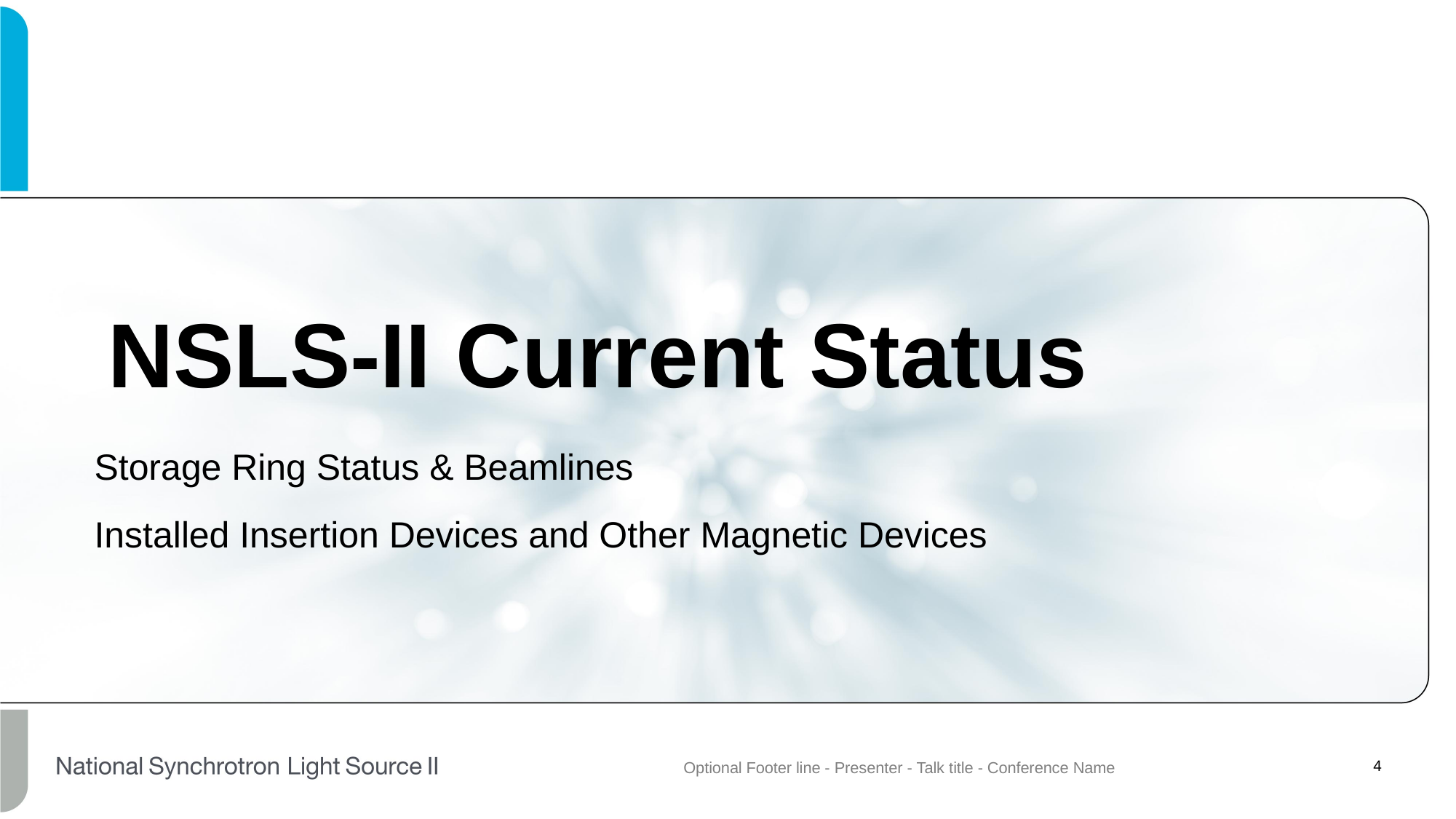

# NSLS-II Current Status
Storage Ring Status & Beamlines
Installed Insertion Devices and Other Magnetic Devices
Optional Footer line - Presenter - Talk title - Conference Name